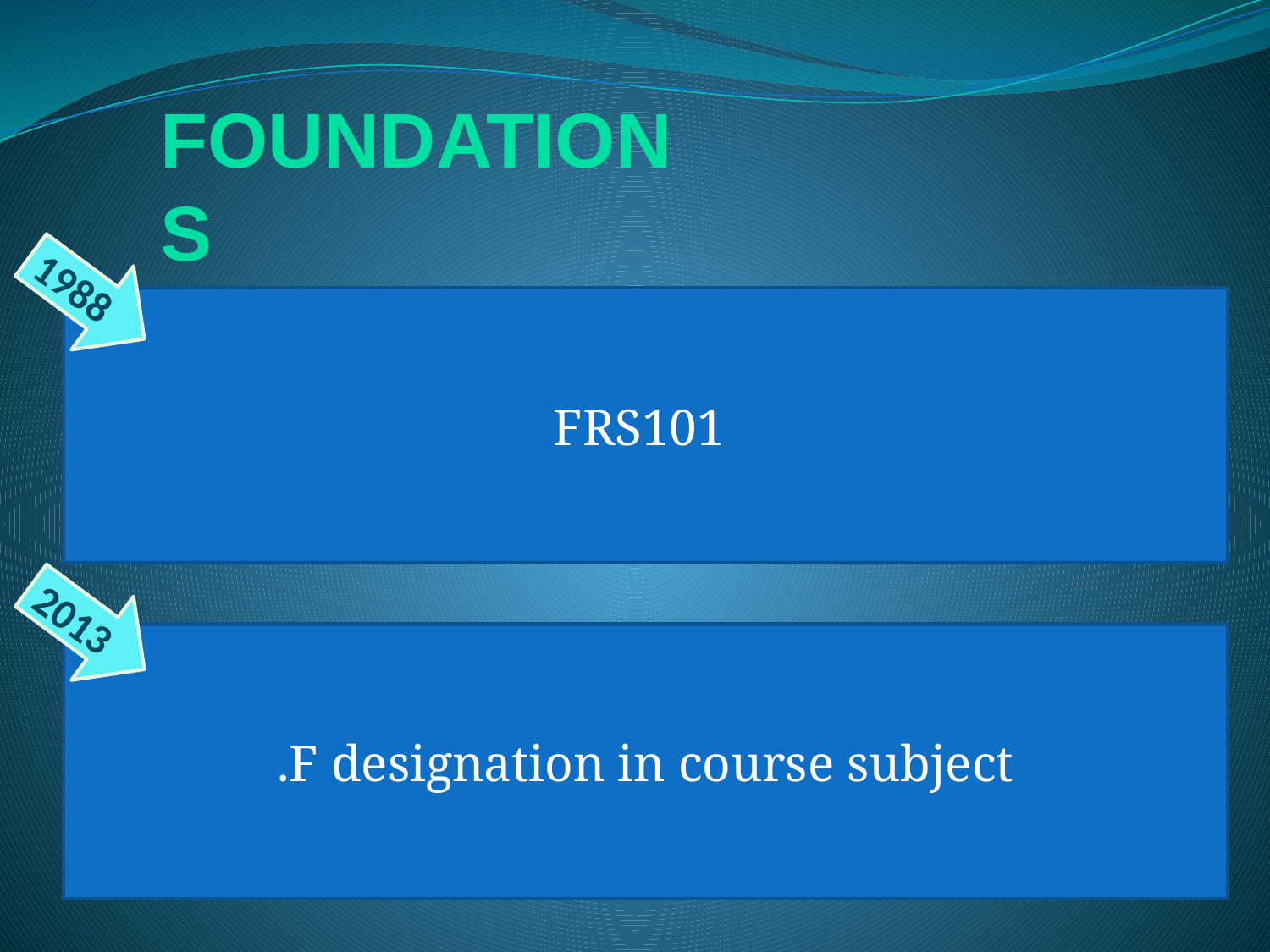

Foundations

1988
FRS101

2013
.F designation in course subject